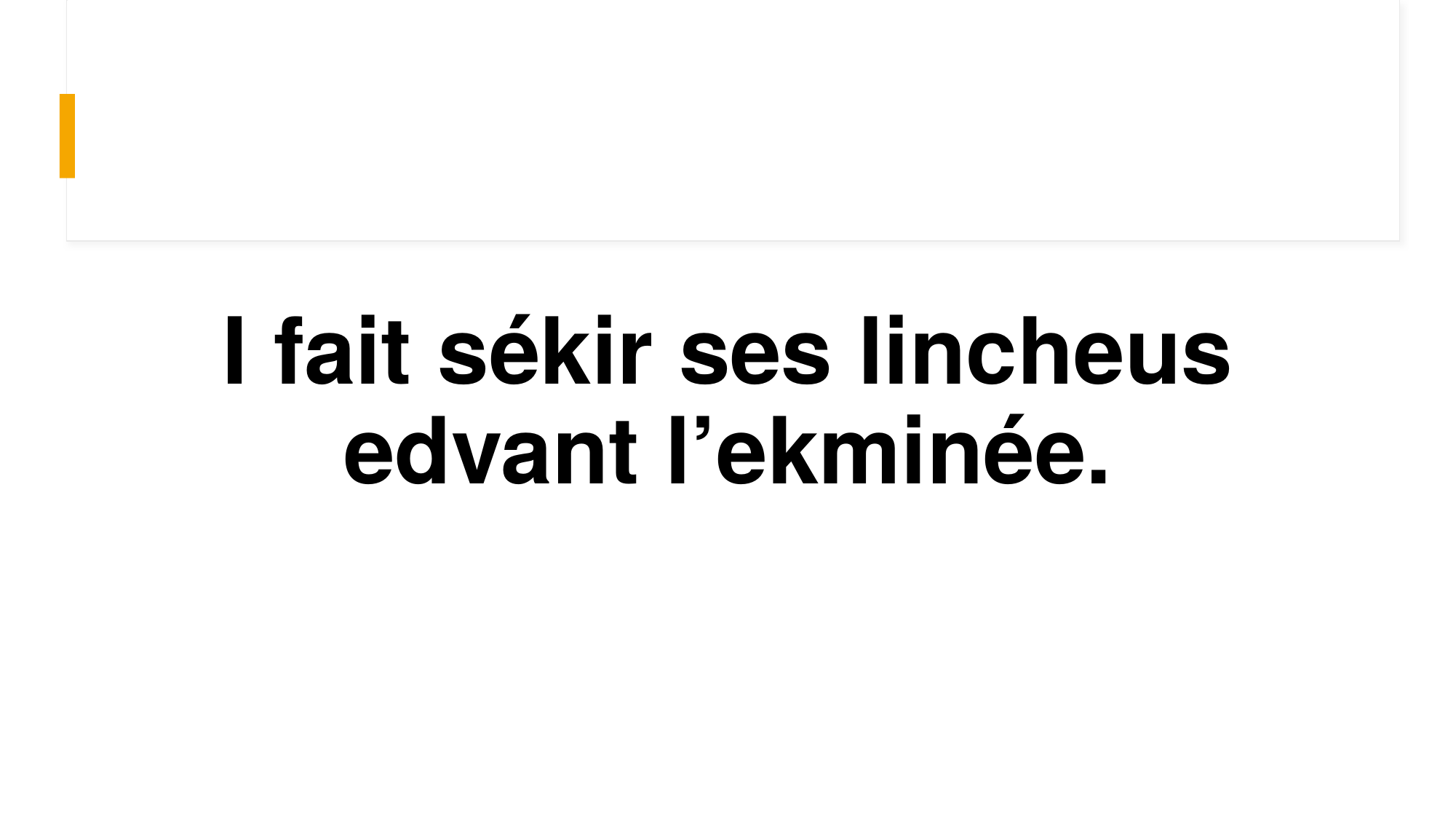

# I fait sékir ses lincheus edvant l’ekminée.